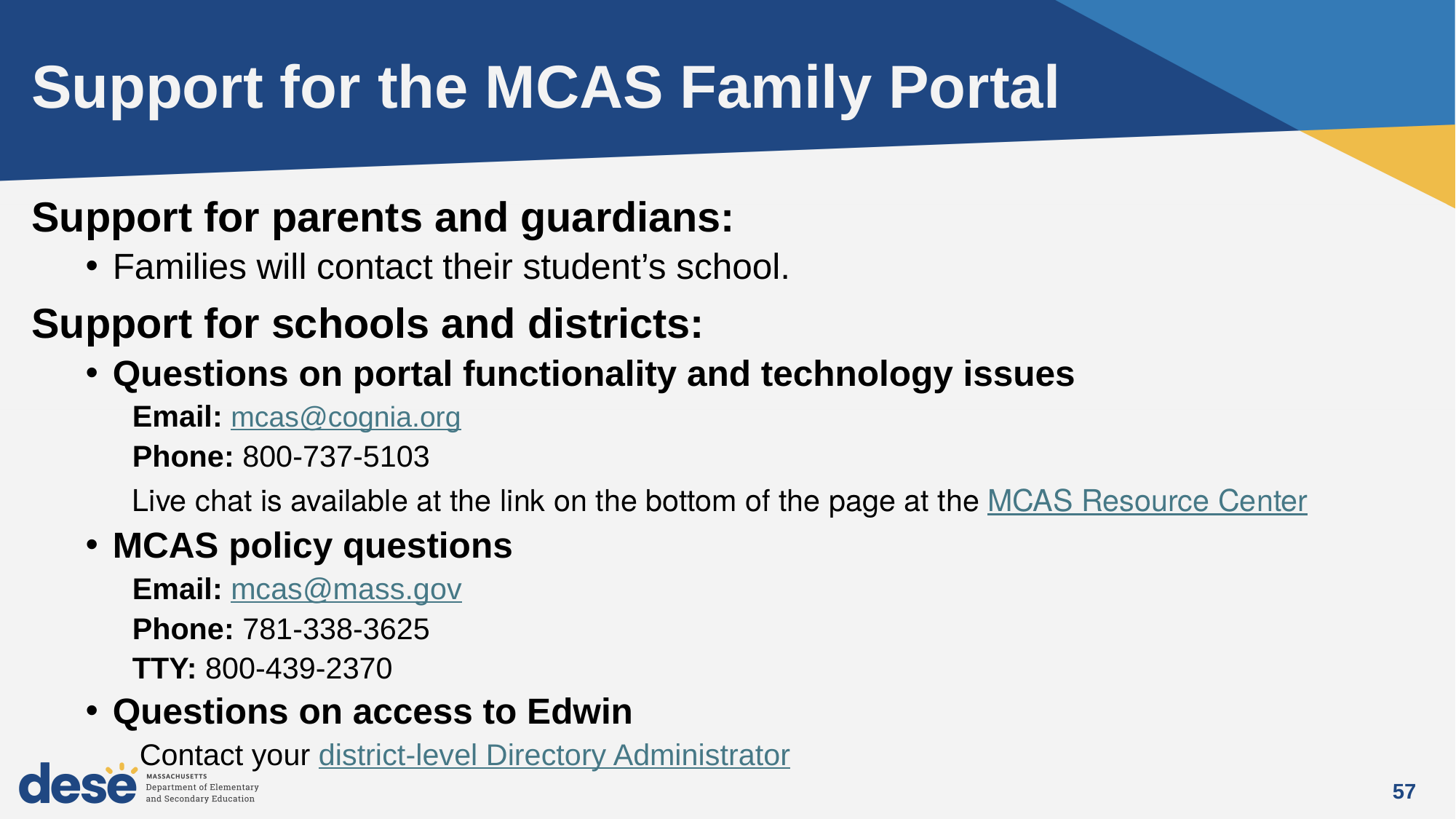

# Support for the MCAS Family Portal
Support for parents and guardians:
Families will contact their student’s school.
Support for schools and districts:
Questions on portal functionality and technology issues
Email: mcas@cognia.org
Phone: 800-737-5103
Live chat is available at the link on the bottom of the page at the MCAS Resource Center
MCAS policy questions
Email: mcas@mass.gov
Phone: 781-338-3625
TTY: 800-439-2370
Questions on access to Edwin
Contact your district-level Directory Administrator

57